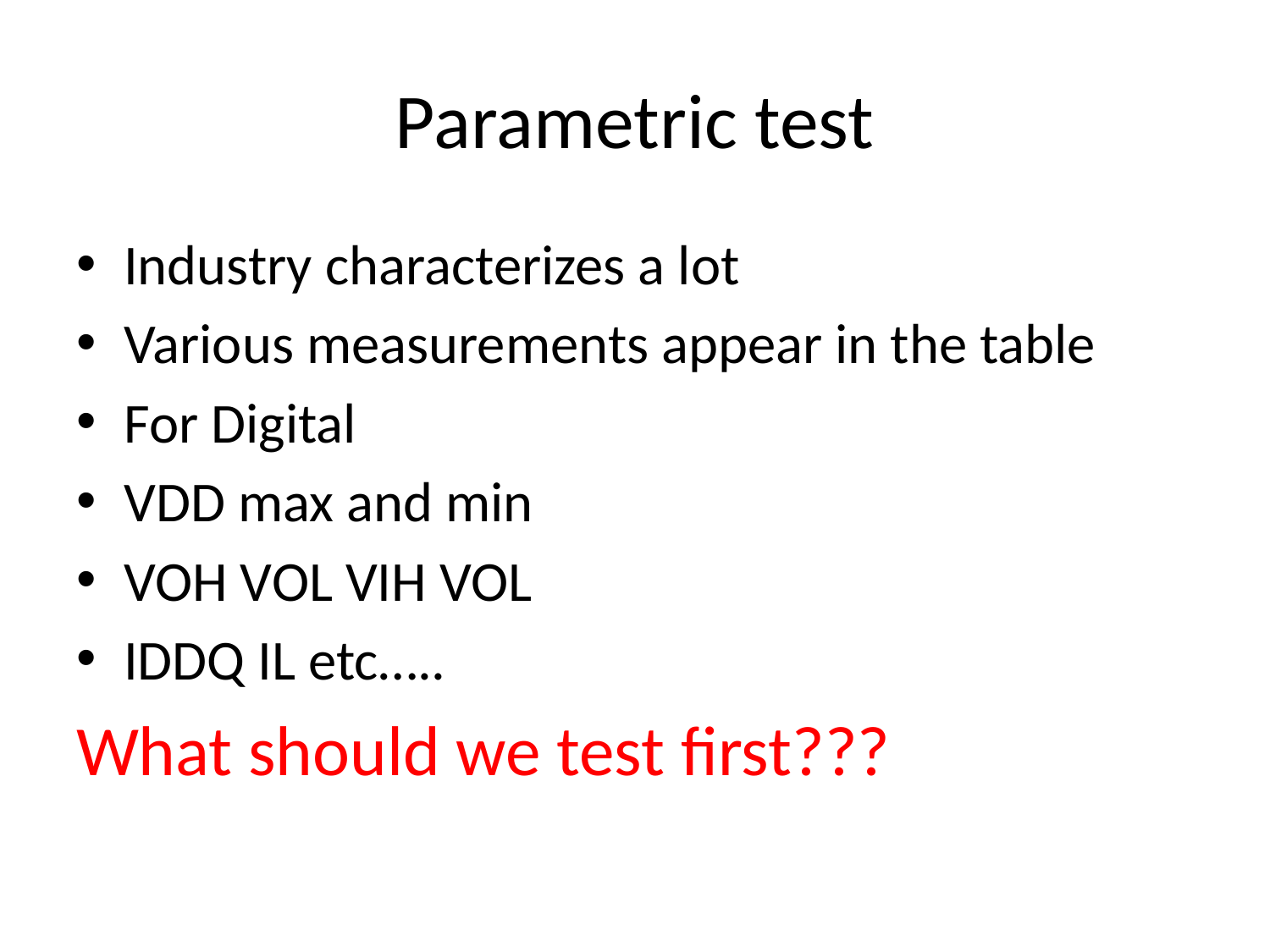

# Parametric test
Industry characterizes a lot
Various measurements appear in the table
For Digital
VDD max and min
VOH VOL VIH VOL
IDDQ IL etc…..
What should we test first???